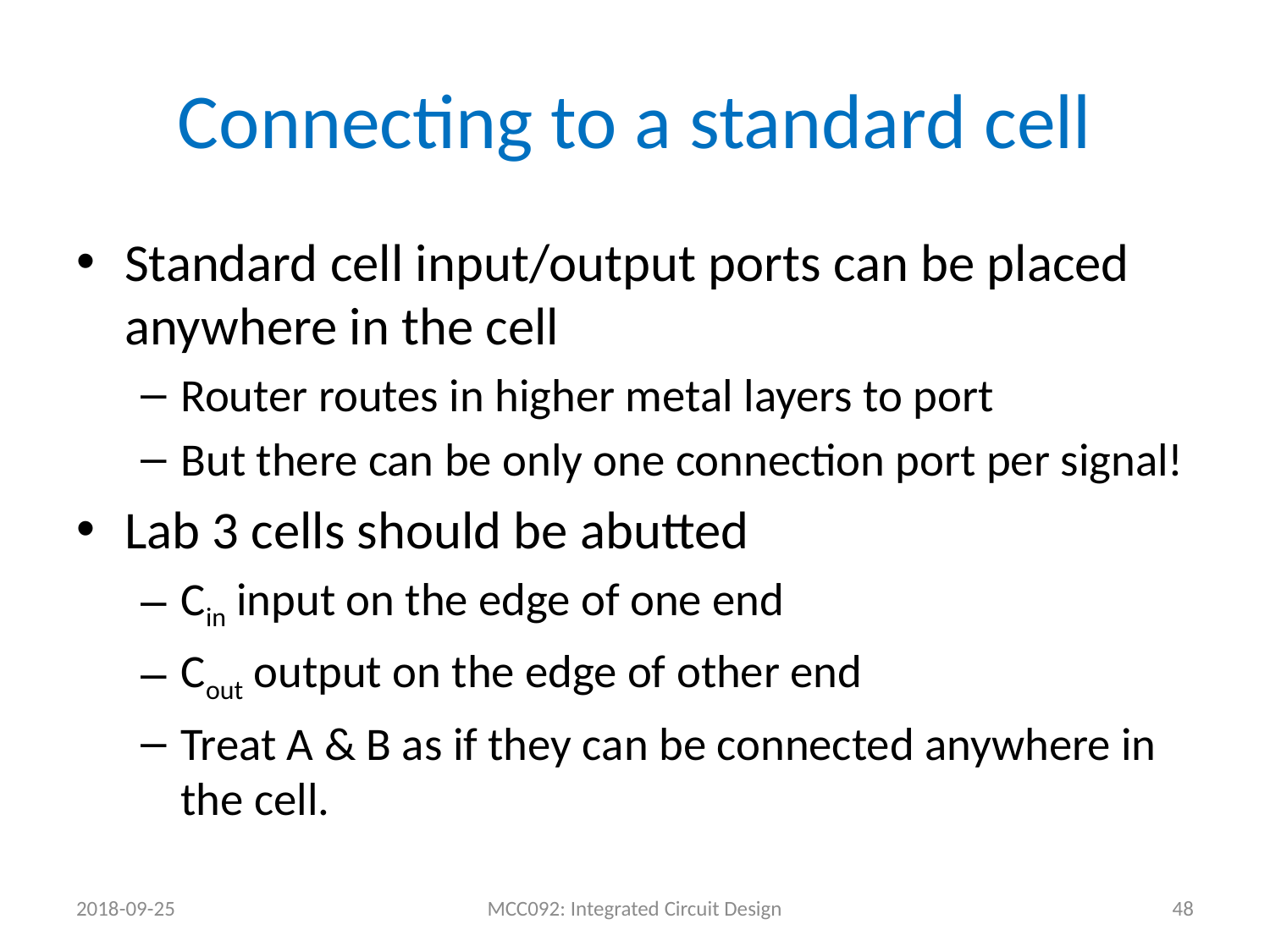

# Connecting to a standard cell
Standard cell input/output ports can be placed anywhere in the cell
Router routes in higher metal layers to port
But there can be only one connection port per signal!
Lab 3 cells should be abutted
Cin input on the edge of one end
Cout output on the edge of other end
Treat A & B as if they can be connected anywhere in the cell.
2018-09-25
MCC092: Integrated Circuit Design
48